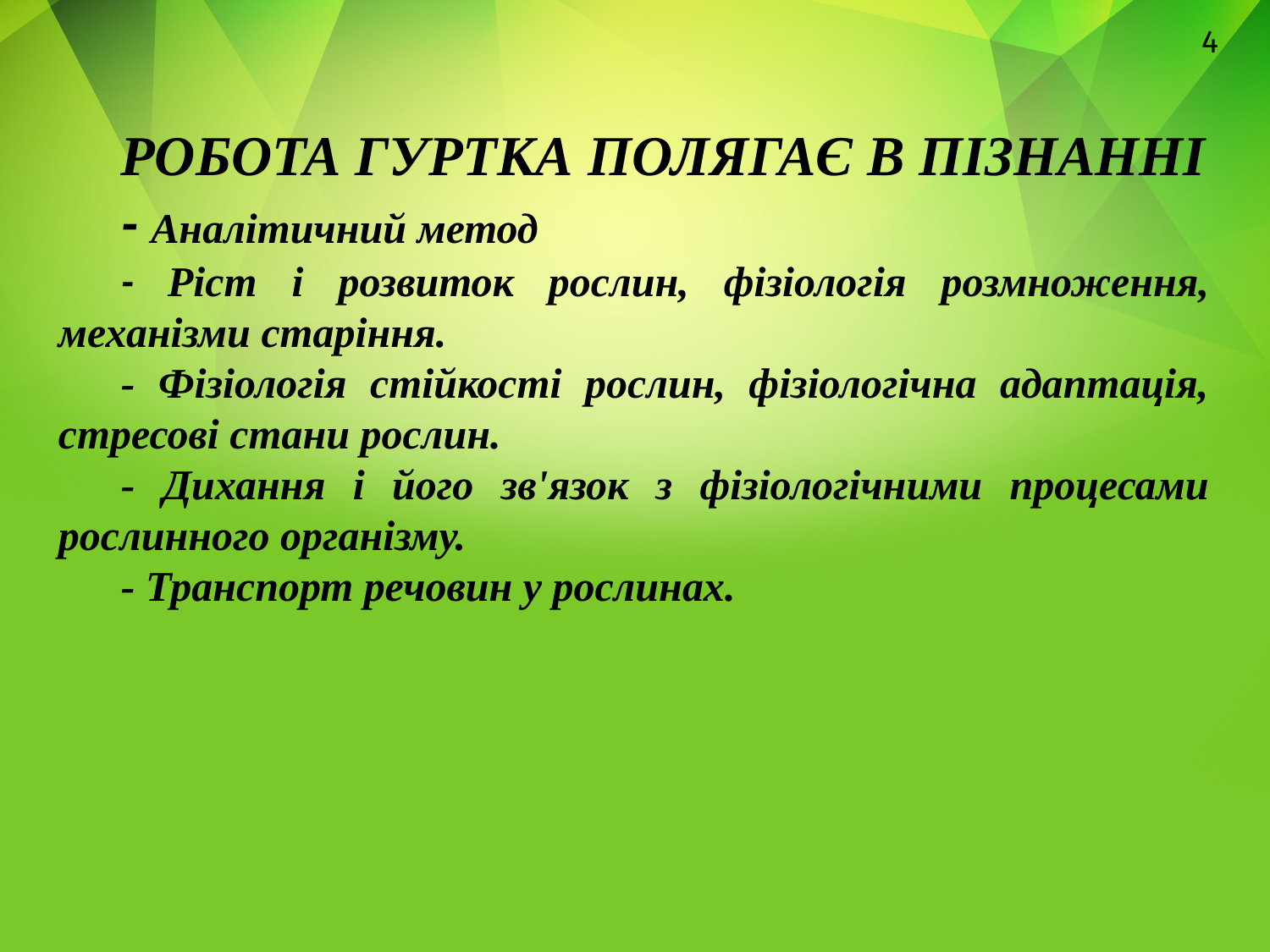

4
РОБОТА ГУРТКА ПОЛЯГАЄ В ПІЗНАННІ
- Аналітичний метод
- Ріст і розвиток рослин, фізіологія розмноження, механізми старіння.
- Фізіологія стійкості рослин, фізіологічна адаптація, стресові стани рослин.
- Дихання і його зв'язок з фізіологічними процесами рослинного організму.
- Транспорт речовин у рослинах.